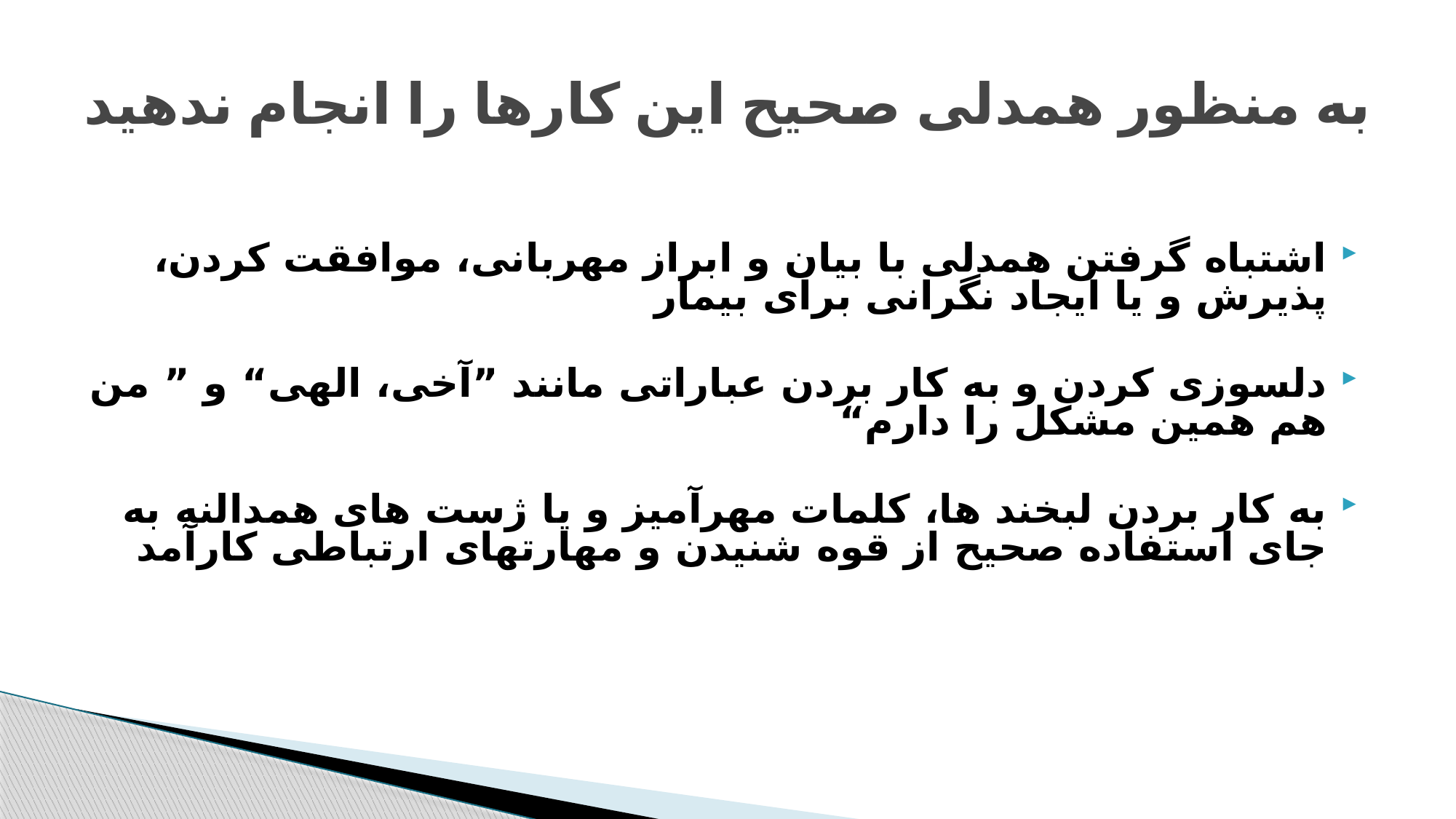

# به منظور همدلی صحیح این کارها را انجام ندهید
اشتباه گرفتن همدلی با بیان و ابراز مهربانی، موافقت کردن، پذیرش و یا ایجاد نگرانی برای بیمار

دلسوزی کردن و به کار بردن عباراتی مانند ”آخی، الهی“ و ” من هم همین مشکل را دارم“

به کار بردن لبخند ها، کلمات مهرآمیز و یا ژست های همدالنه به جای استفاده صحیح از قوه شنیدن و مهارتهای ارتباطی کارآمد